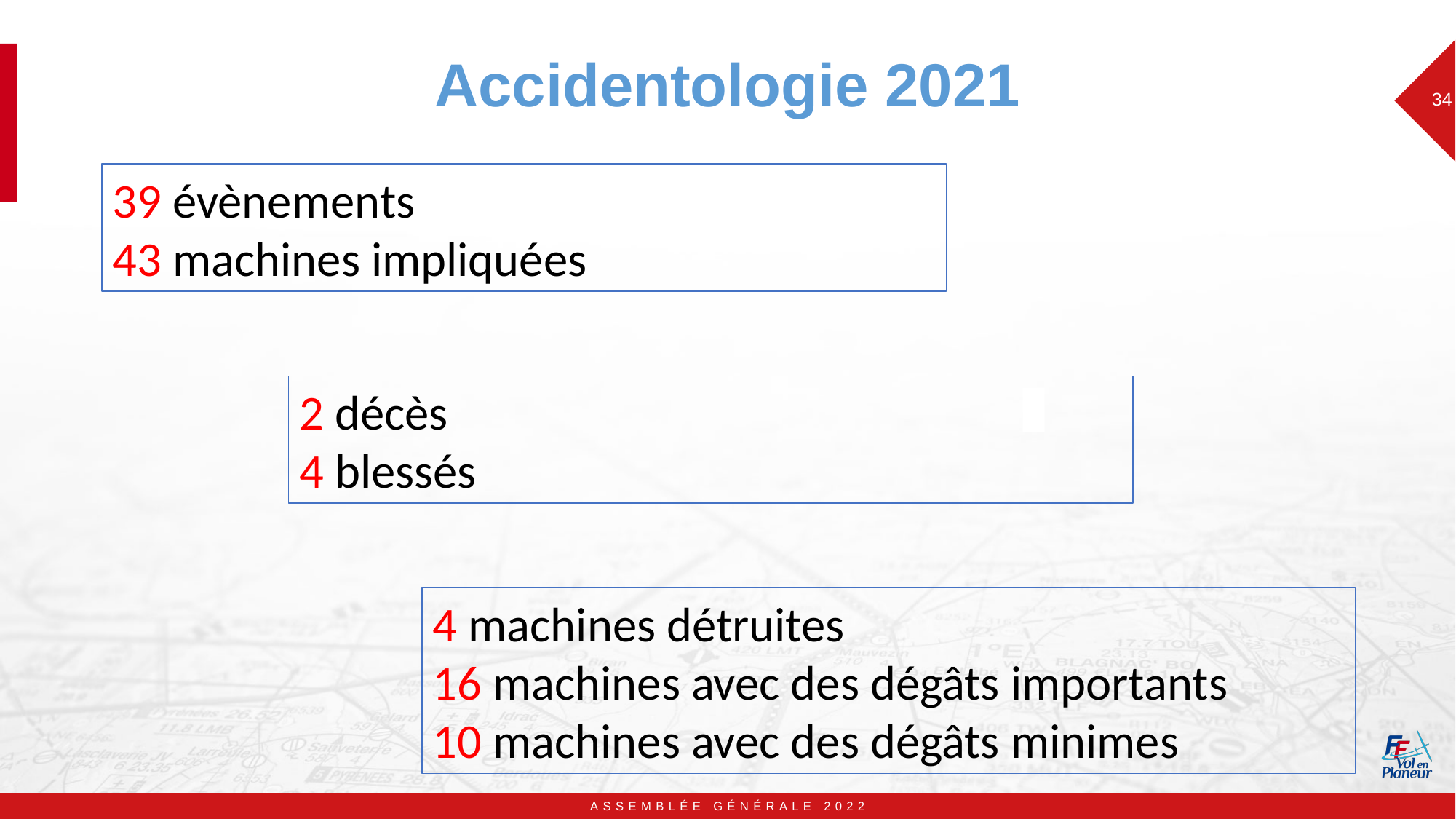

# Accidentologie 2021
34
39 évènements
43 machines impliquées
2 décès
4 blessés

4 machines détruites
16 machines avec des dégâts importants
10 machines avec des dégâts minimes